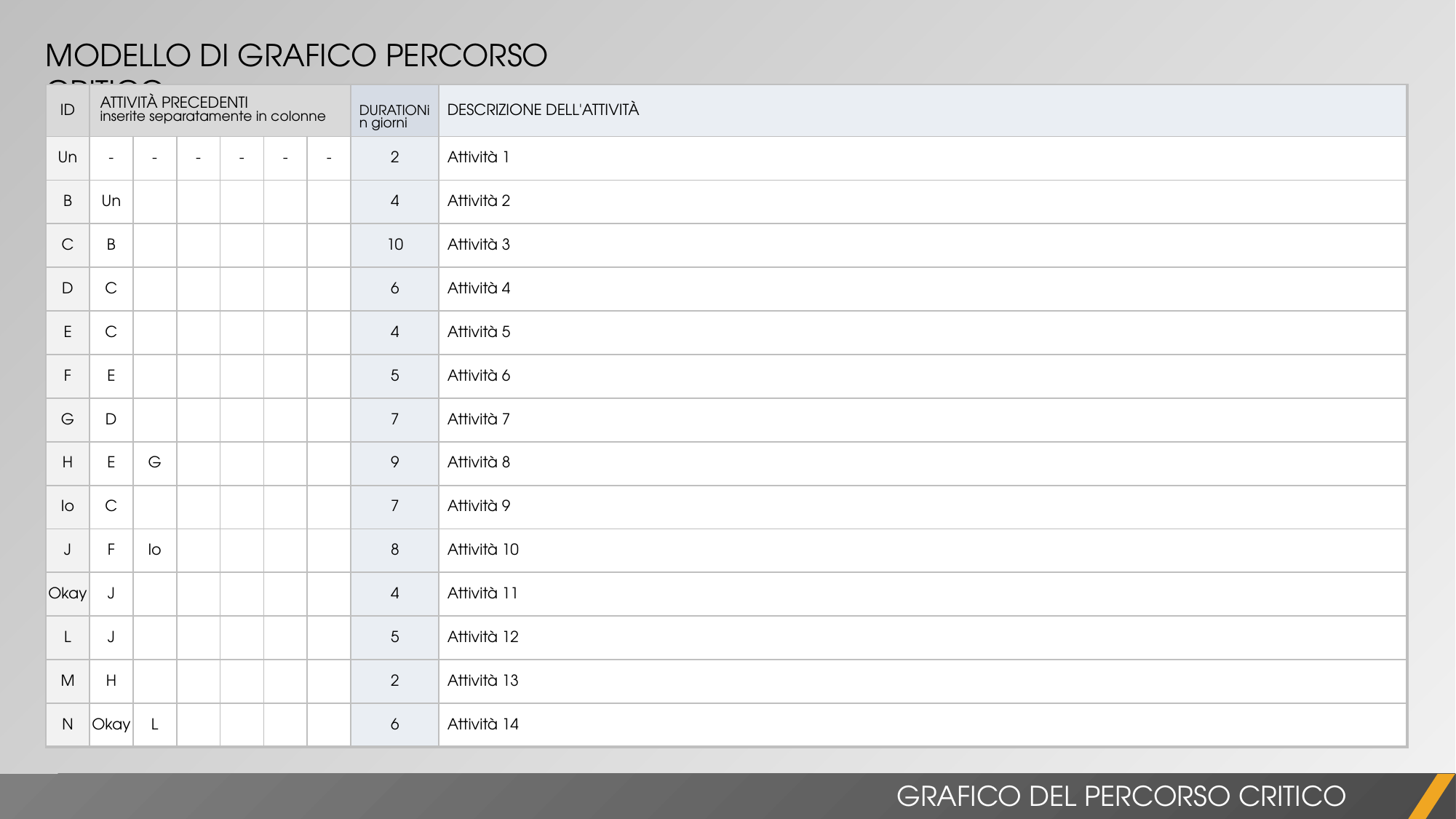

MODELLO DI GRAFICO PERCORSO CRITICO
| ID | ATTIVITÀ PRECEDENTI inserite separatamente in colonne |  |  |  |  |  | DURATIONin giorni | DESCRIZIONE DELL'ATTIVITÀ |
| --- | --- | --- | --- | --- | --- | --- | --- | --- |
| Un | - | - | - | - | - | - | 2 | Attività 1 |
| B | Un |  |  |  |  |  | 4 | Attività 2 |
| C | B |  |  |  |  |  | 10 | Attività 3 |
| D | C |  |  |  |  |  | 6 | Attività 4 |
| E | C |  |  |  |  |  | 4 | Attività 5 |
| F | E |  |  |  |  |  | 5 | Attività 6 |
| G | D |  |  |  |  |  | 7 | Attività 7 |
| H | E | G |  |  |  |  | 9 | Attività 8 |
| Io | C |  |  |  |  |  | 7 | Attività 9 |
| J | F | Io |  |  |  |  | 8 | Attività 10 |
| Okay | J |  |  |  |  |  | 4 | Attività 11 |
| L | J |  |  |  |  |  | 5 | Attività 12 |
| M | H |  |  |  |  |  | 2 | Attività 13 |
| N | Okay | L |  |  |  |  | 6 | Attività 14 |
GRAFICO DEL PERCORSO CRITICO